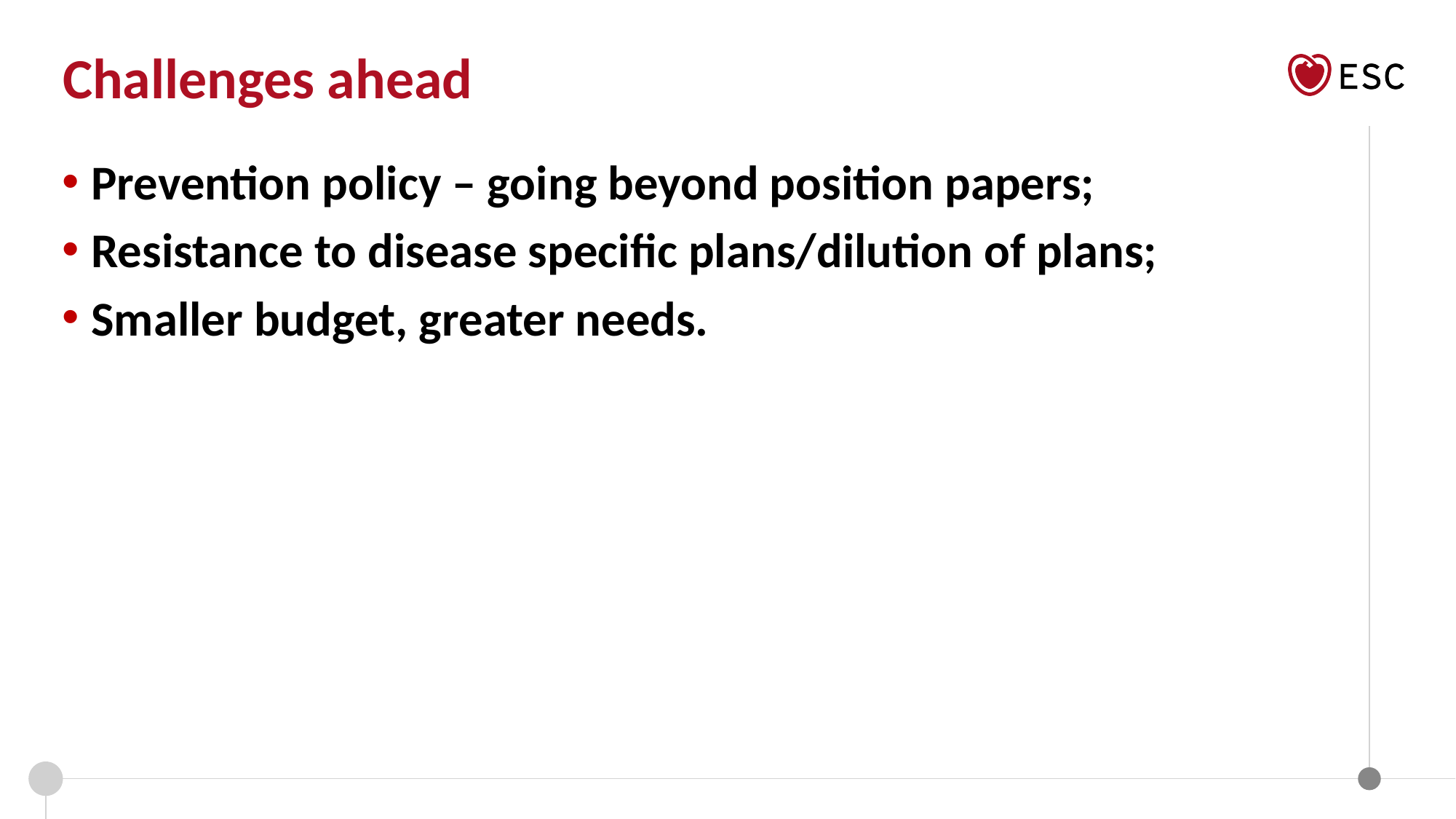

Challenges ahead
Prevention policy – going beyond position papers;
Resistance to disease specific plans/dilution of plans;
Smaller budget, greater needs.